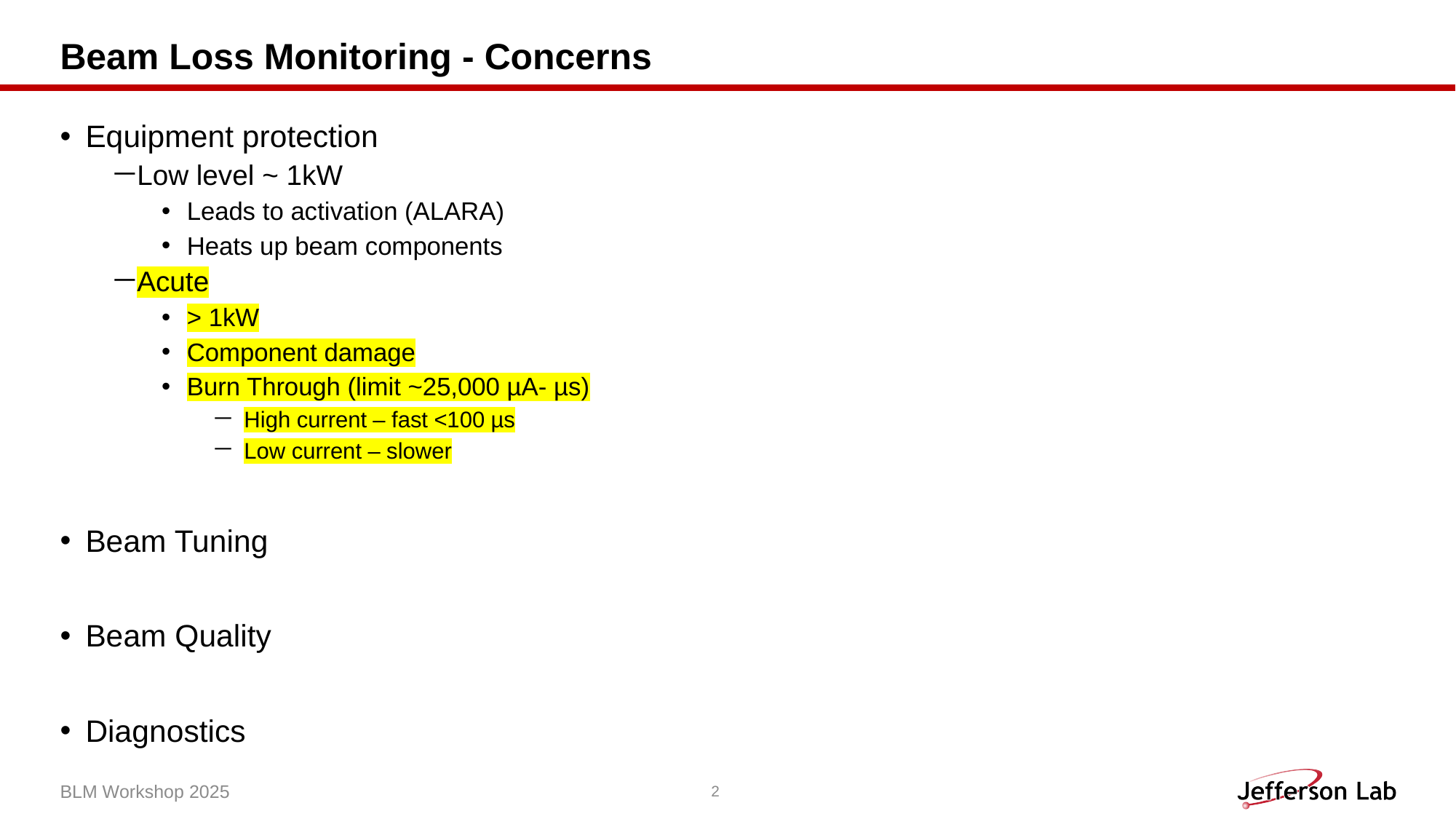

# Beam Loss Monitoring - Concerns
Equipment protection
Low level ~ 1kW
Leads to activation (ALARA)
Heats up beam components
Acute
> 1kW
Component damage
Burn Through (limit ~25,000 µA- µs)
High current – fast <100 µs
Low current – slower

Beam Tuning

Beam Quality

Diagnostics
BLM Workshop 2025
2